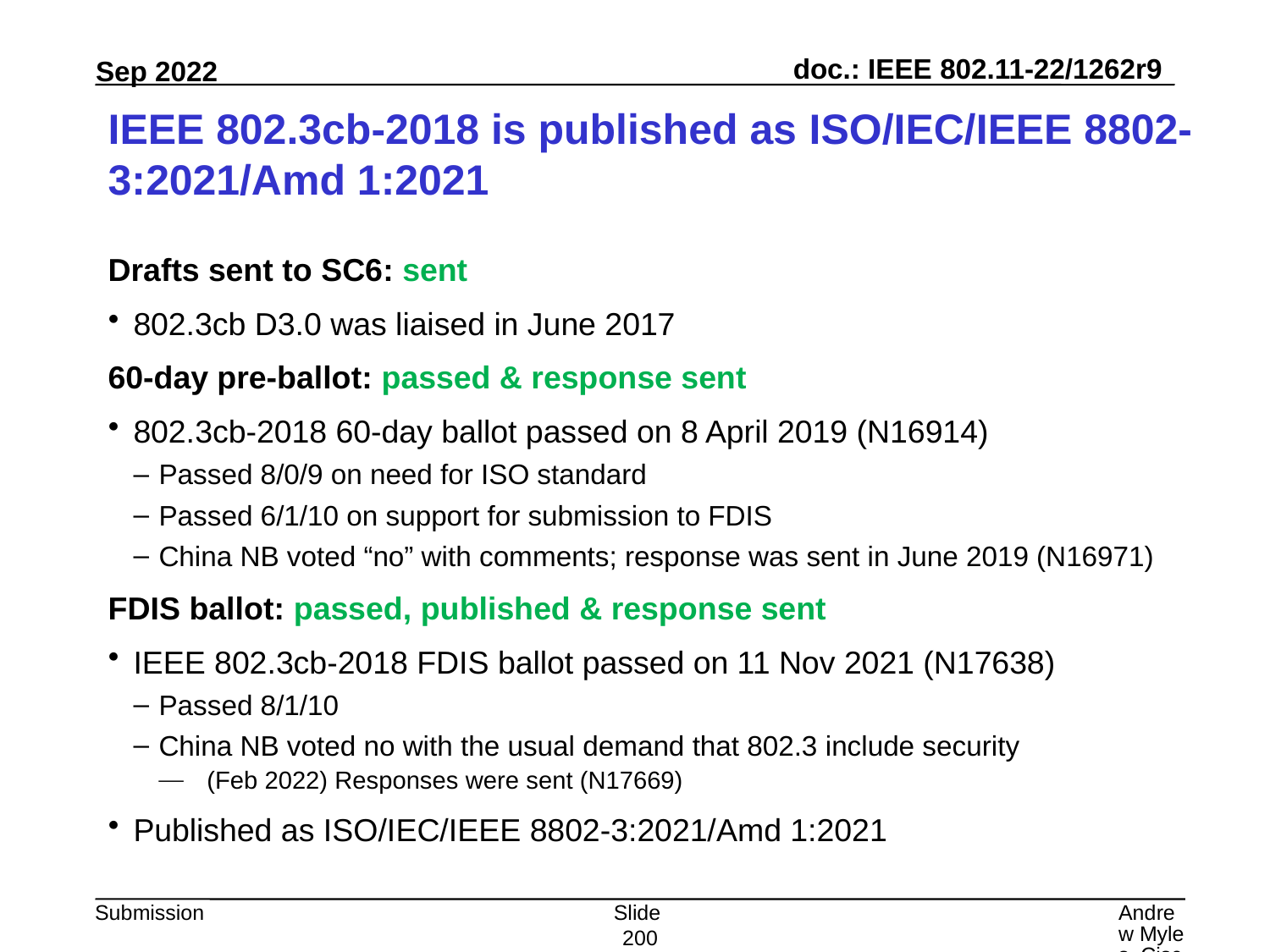

# IEEE 802.3cb-2018 is published as ISO/IEC/IEEE 8802-3:2021/Amd 1:2021
Drafts sent to SC6: sent
802.3cb D3.0 was liaised in June 2017
60-day pre-ballot: passed & response sent
802.3cb-2018 60-day ballot passed on 8 April 2019 (N16914)
Passed 8/0/9 on need for ISO standard
Passed 6/1/10 on support for submission to FDIS
China NB voted “no” with comments; response was sent in June 2019 (N16971)
FDIS ballot: passed, published & response sent
IEEE 802.3cb-2018 FDIS ballot passed on 11 Nov 2021 (N17638)
Passed 8/1/10
China NB voted no with the usual demand that 802.3 include security
(Feb 2022) Responses were sent (N17669)
Published as ISO/IEC/IEEE 8802-3:2021/Amd 1:2021

Slide 200
Andrew Myles, Cisco